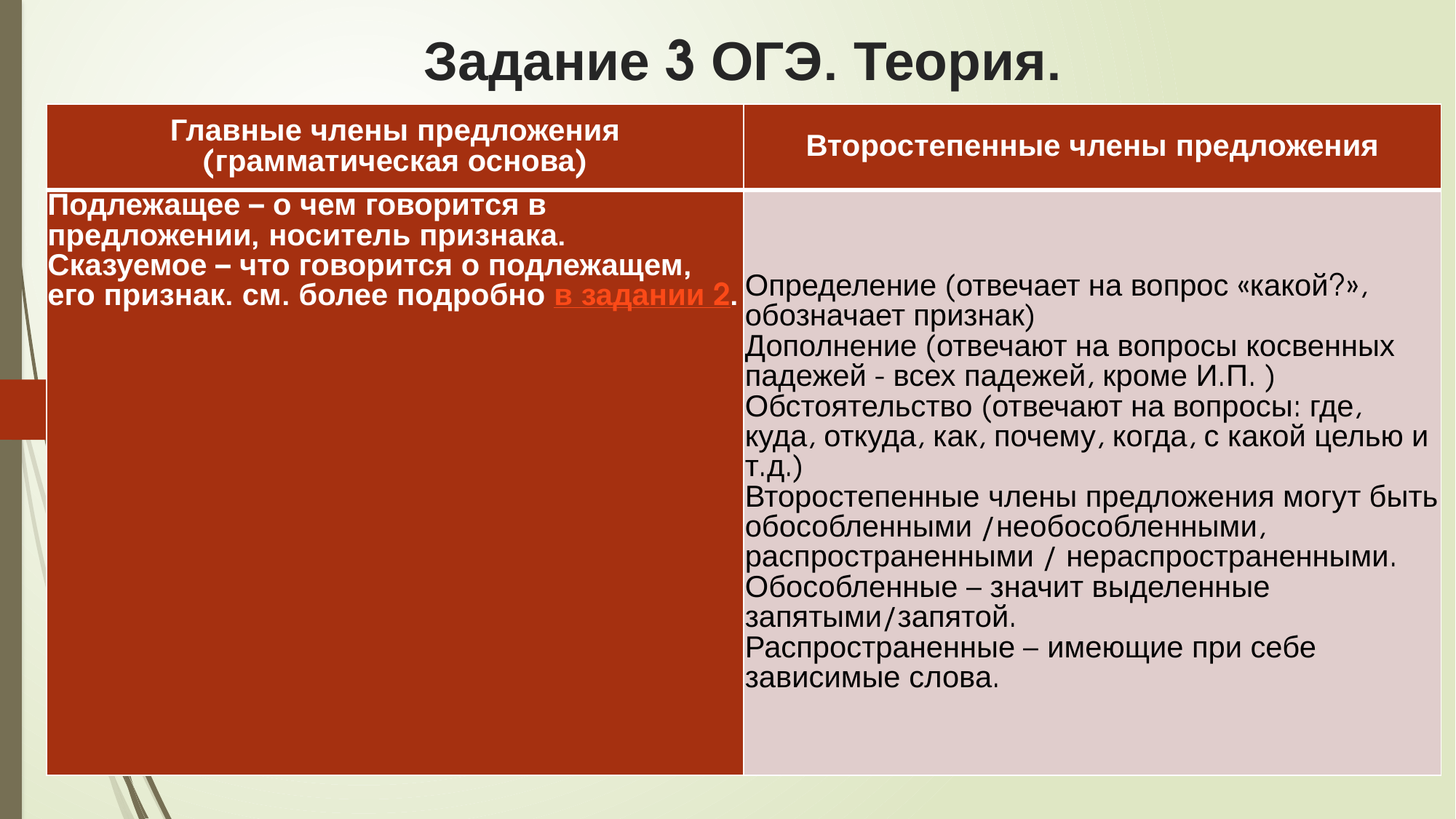

# Задание 3 ОГЭ. Теория.
| Главные члены предложения (грамматическая основа) | Второстепенные члены предложения |
| --- | --- |
| Подлежащее – о чем говорится в предложении, носитель признака. Сказуемое – что говорится о подлежащем, его признак. см. более подробно в задании 2. | Определение (отвечает на вопрос «какой?», обозначает признак)  Дополнение (отвечают на вопросы косвенных падежей - всех падежей, кроме И.П. )  Обстоятельство (отвечают на вопросы: где, куда, откуда, как, почему, когда, с какой целью и т.д.)  Второстепенные члены предложения могут быть обособленными /необособленными, распространенными / нераспространенными. Обособленные – значит выделенные запятыми/запятой. Распространенные – имеющие при себе зависимые слова. |